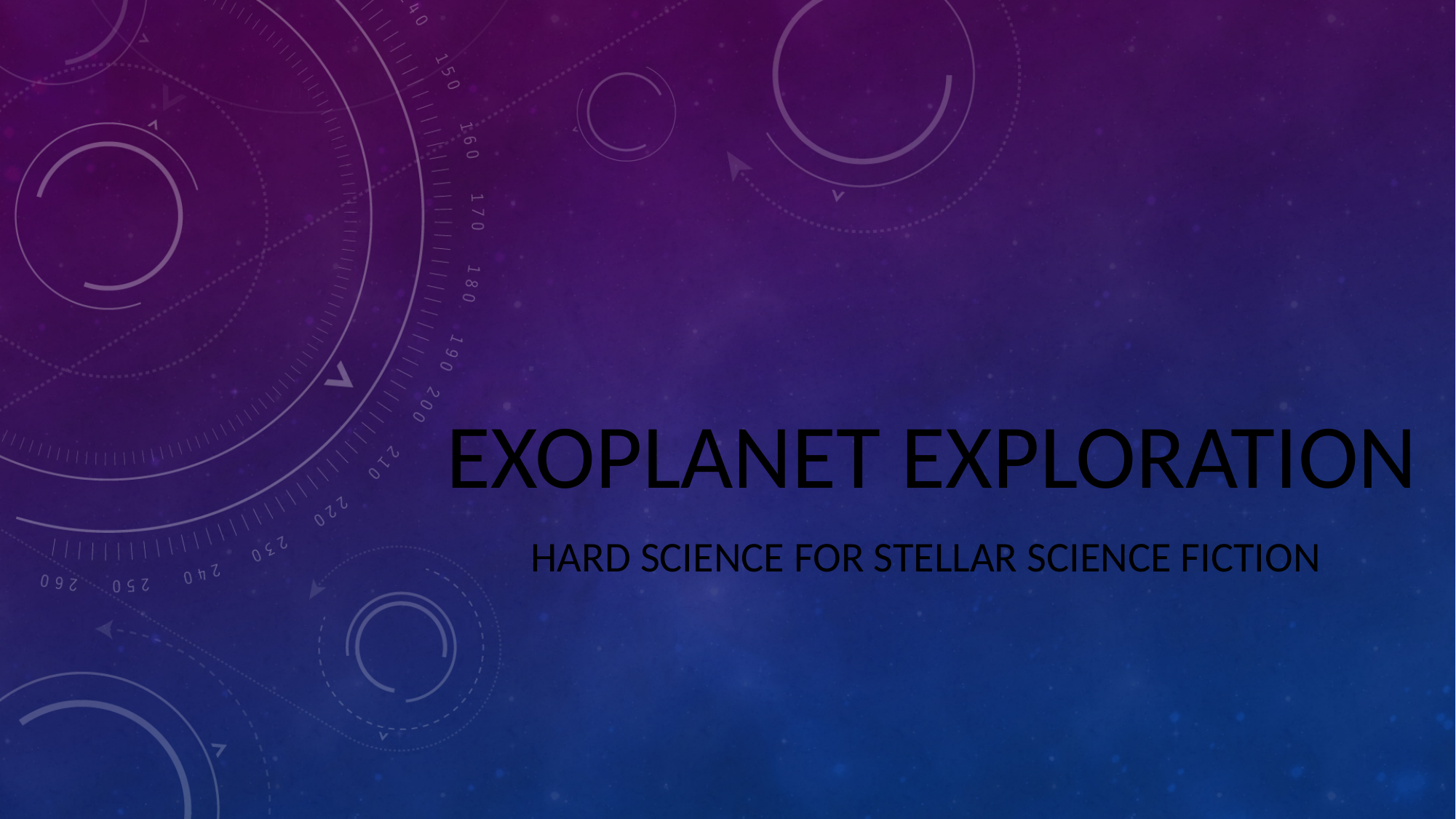

# Exoplanet Exploration
Hard science for stellar science fiction